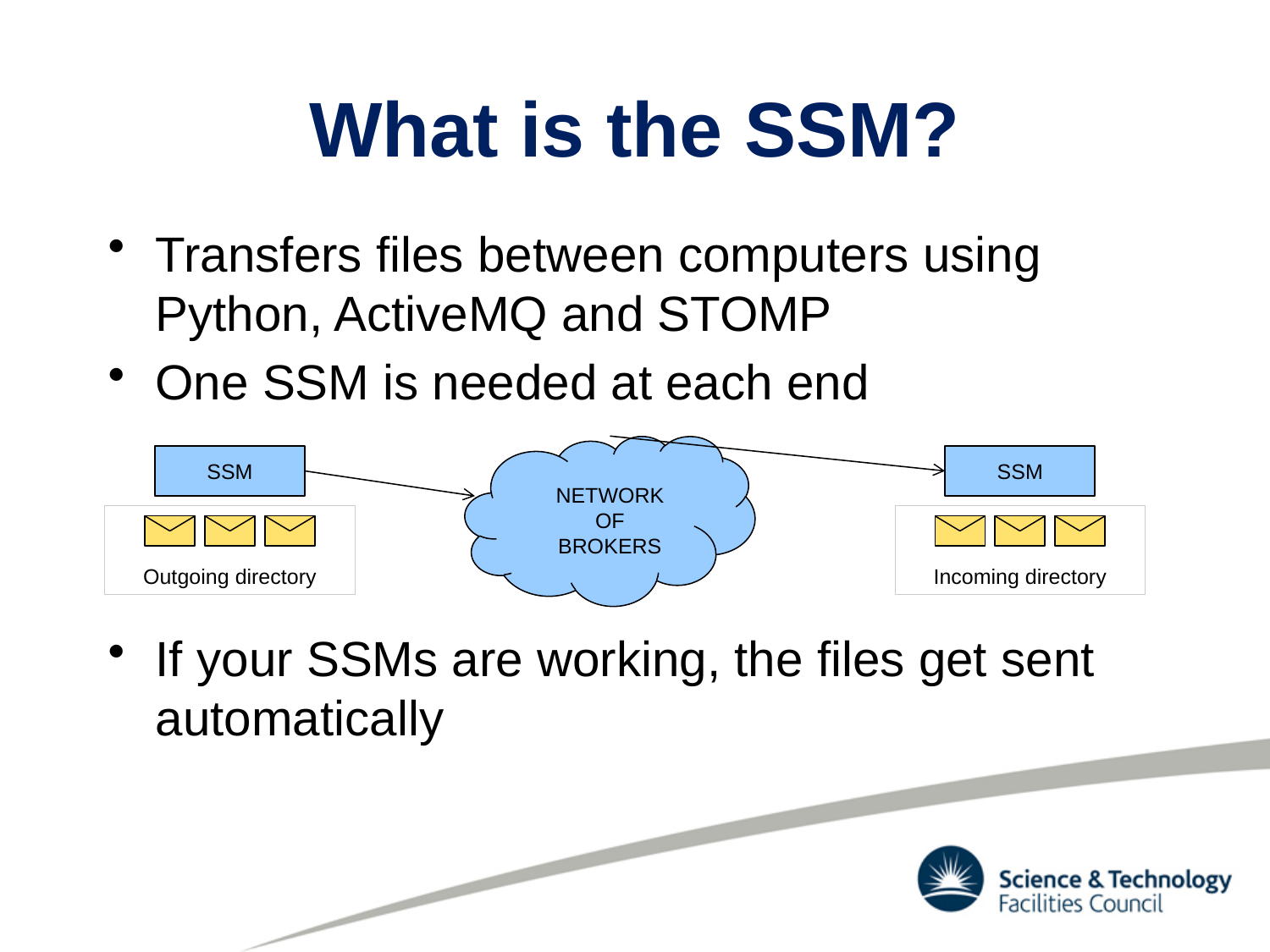

# What is the SSM?
Transfers files between computers using Python, ActiveMQ and STOMP
One SSM is needed at each end

If your SSMs are working, the files get sent automatically

SSM
SSM
NETWORK OF BROKERS

Outgoing directory

Incoming directory